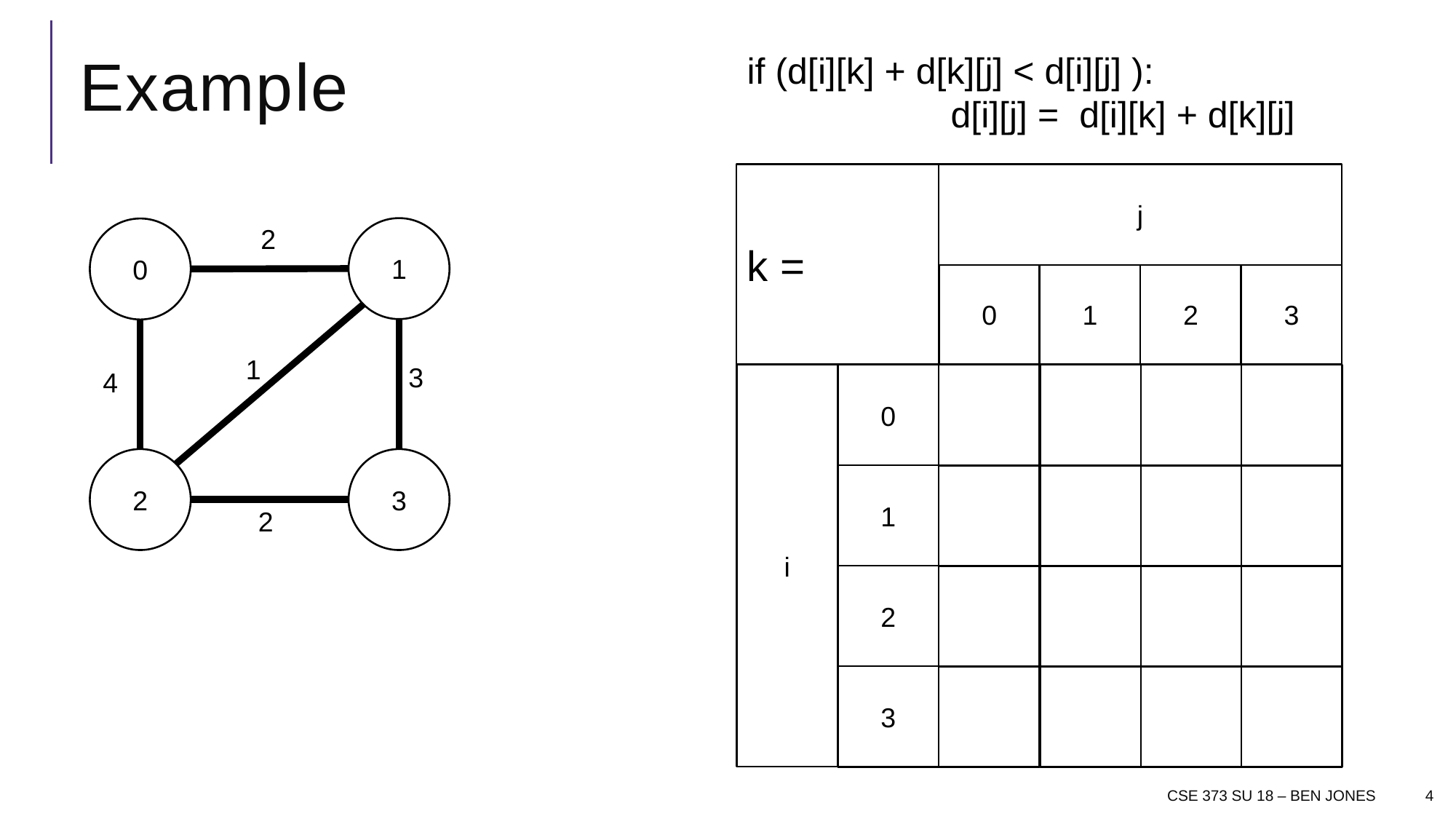

# Example
if (d[i][k] + d[k][j] < d[i][j] ):
                    d[i][j] =  d[i][k] + d[k][j]
k =
j
0
1
2
3
i
0

1
2
3
2
1
0
1
3
4
2
3
2
CSE 373 Su 18 – Ben jones
4